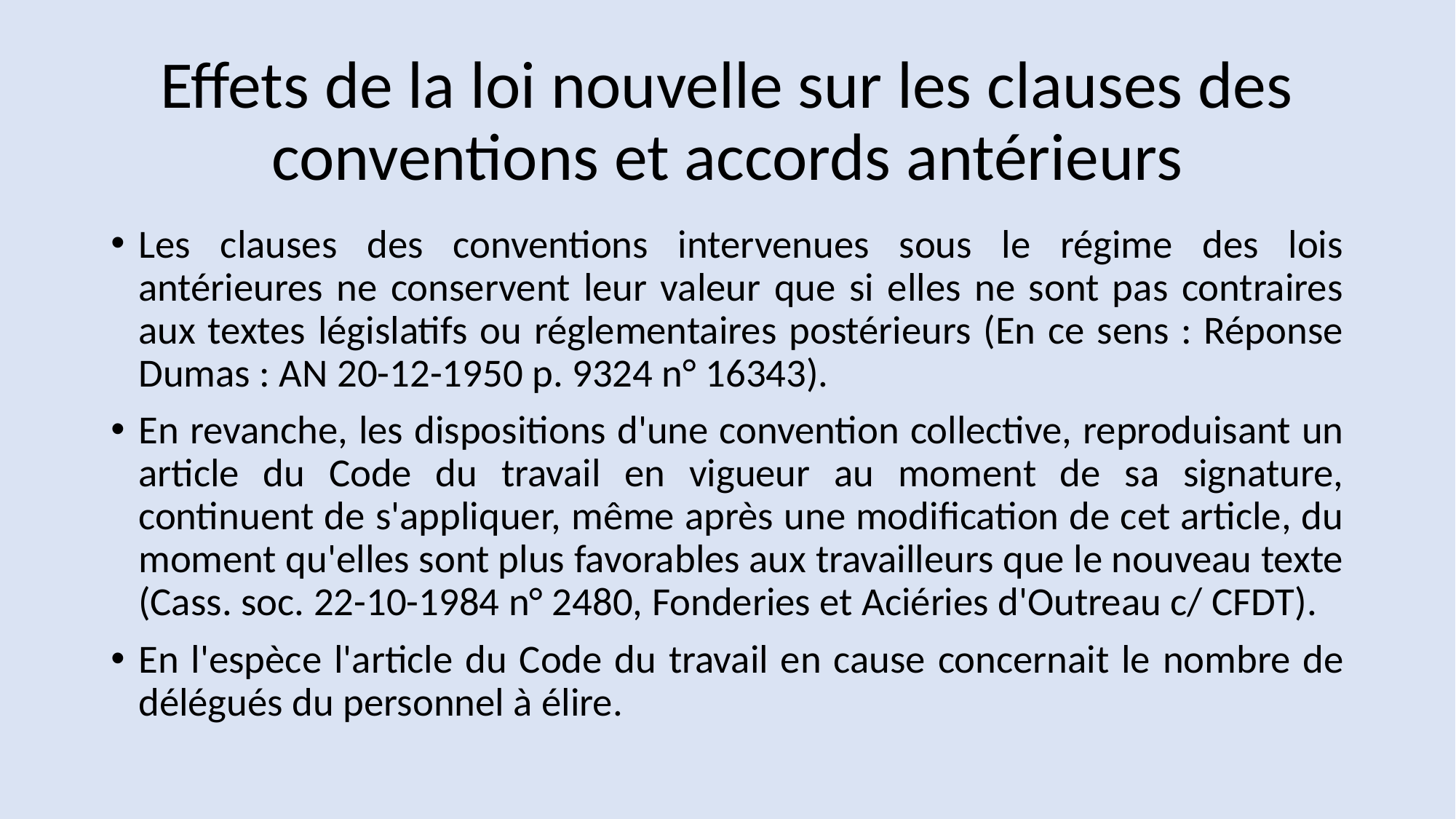

# Effets de la loi nouvelle sur les clauses des conventions et accords antérieurs
Les clauses des conventions intervenues sous le régime des lois antérieures ne conservent leur valeur que si elles ne sont pas contraires aux textes législatifs ou réglementaires postérieurs (En ce sens : Réponse Dumas : AN 20-12-1950 p. 9324 n° 16343).
En revanche, les dispositions d'une convention collective, reproduisant un article du Code du travail en vigueur au moment de sa signature, continuent de s'appliquer, même après une modification de cet article, du moment qu'elles sont plus favorables aux travailleurs que le nouveau texte (Cass. soc. 22-10-1984 n° 2480, Fonderies et Aciéries d'Outreau c/ CFDT).
En l'espèce l'article du Code du travail en cause concernait le nombre de délégués du personnel à élire.